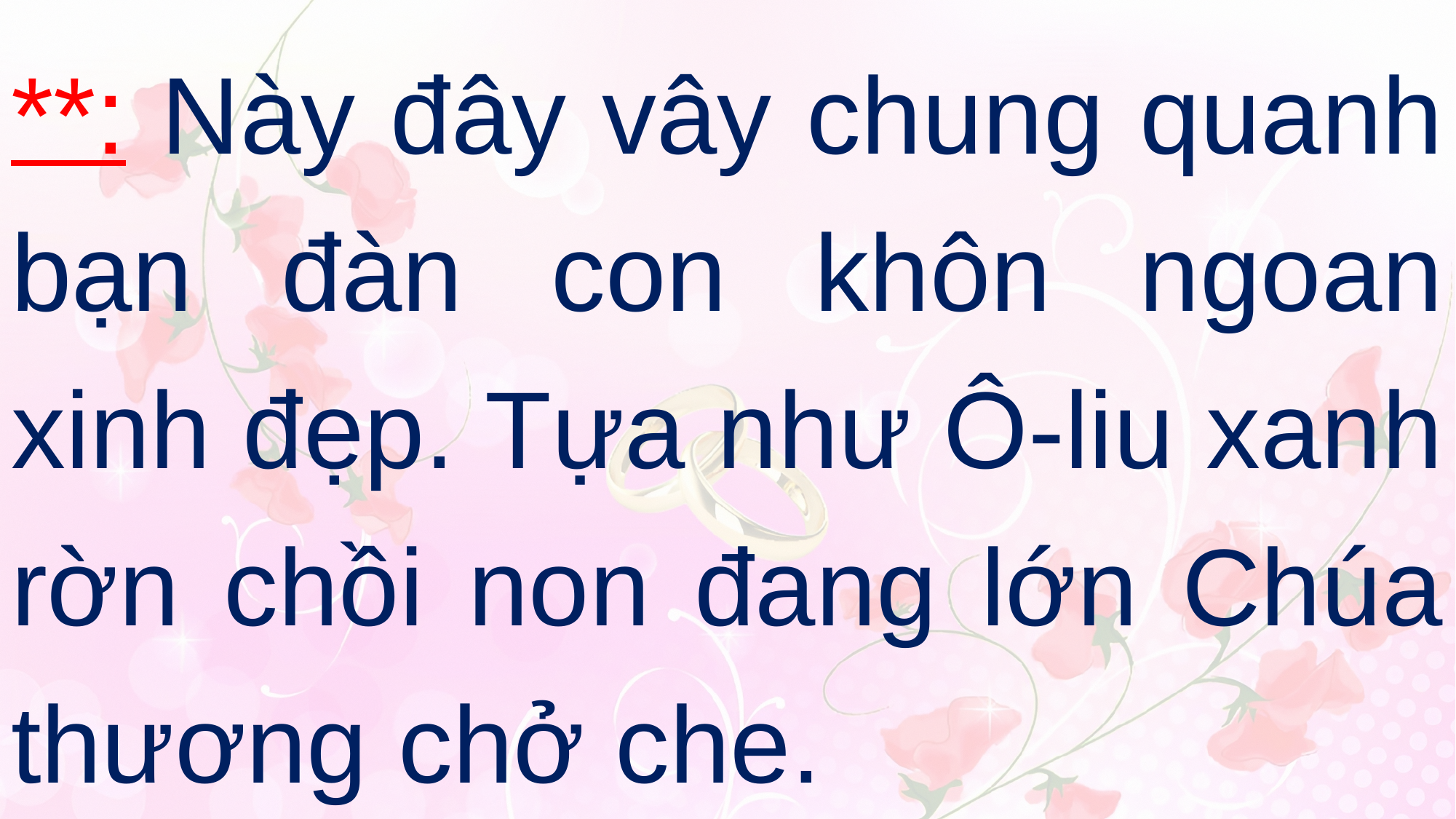

# **: Này đây vây chung quanh bạn đàn con khôn ngoan xinh đẹp. Tựa như Ô-liu xanh rờn chồi non đang lớn Chúa thương chở che.